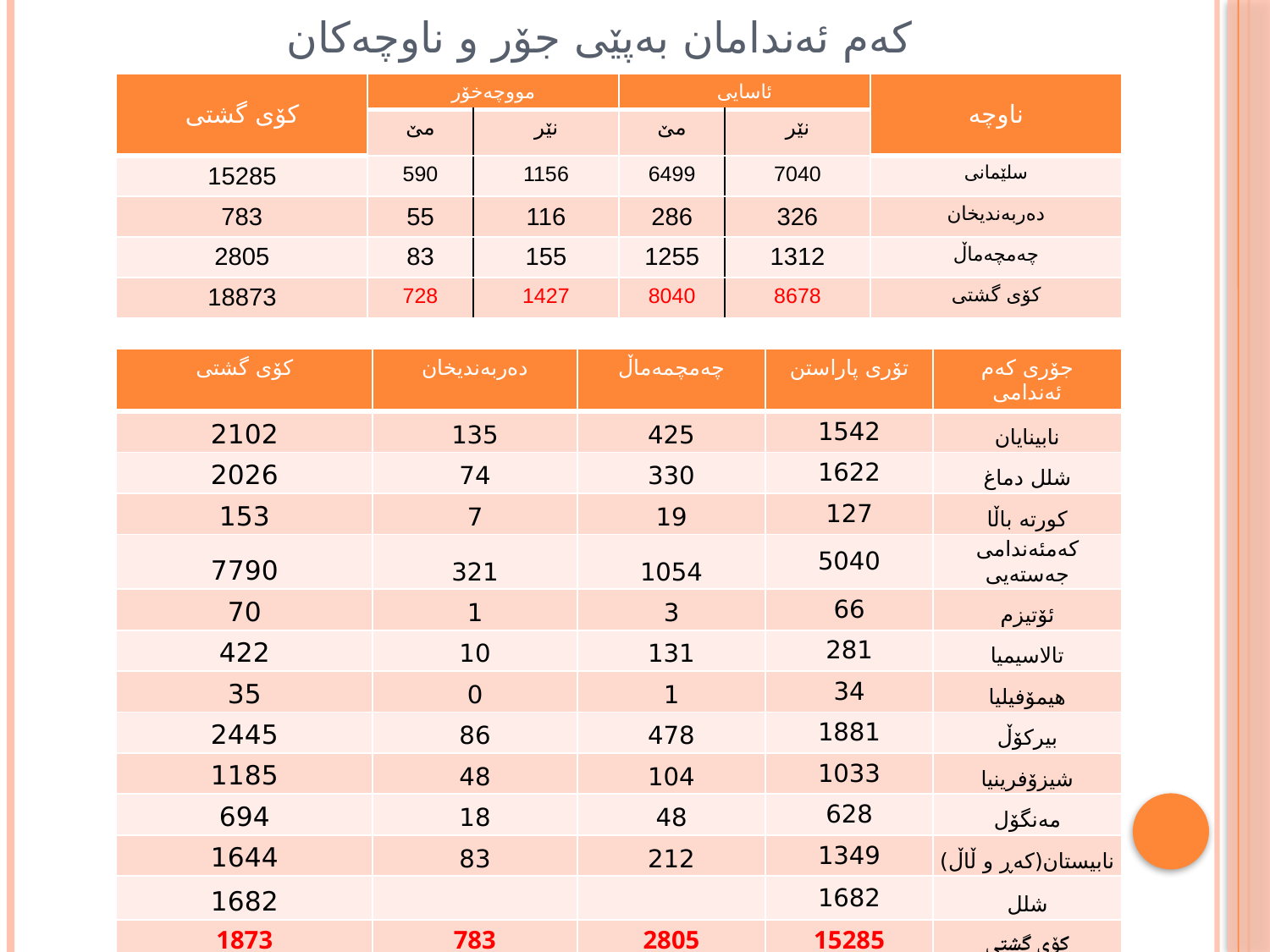

# كەم ئەندامان بەپێی جۆر و ناوچەكان
| کۆی گشتی | مووچەخۆر |  | ئاسایی |  | ناوچە |
| --- | --- | --- | --- | --- | --- |
|  | مێ | نێر | مێ | نێر |  |
| 15285 | 590 | 1156 | 6499 | 7040 | سلێمانی |
| 783 | 55 | 116 | 286 | 326 | دەربەندیخان |
| 2805 | 83 | 155 | 1255 | 1312 | چەمچەماڵ |
| 18873 | 728 | 1427 | 8040 | 8678 | کۆی گشتی |
| کۆی گشتی | دەربەندیخان | چەمچمەماڵ | تۆری پاراستن | جۆری کەم ئەندامی |
| --- | --- | --- | --- | --- |
| 2102 | 135 | 425 | 1542 | نابینایان |
| 2026 | 74 | 330 | 1622 | شلل دماغ |
| 153 | 7 | 19 | 127 | كورته‌ باڵا |
| 7790 | 321 | 1054 | 5040 | كه‌مئه‌ندامی جه‌سته‌یی |
| 70 | 1 | 3 | 66 | ئۆتیزم |
| 422 | 10 | 131 | 281 | تالاسیمیا |
| 35 | 0 | 1 | 34 | هیمۆفیلیا |
| 2445 | 86 | 478 | 1881 | بیركۆڵ |
| 1185 | 48 | 104 | 1033 | شیزۆفرینیا |
| 694 | 18 | 48 | 628 | مه‌نگۆل |
| 1644 | 83 | 212 | 1349 | نابیستان(كه‌ڕ و ڵاڵ) |
| 1682 |  |  | 1682 | شلل |
| 1873 | 783 | 2805 | 15285 | کۆی گشتی |